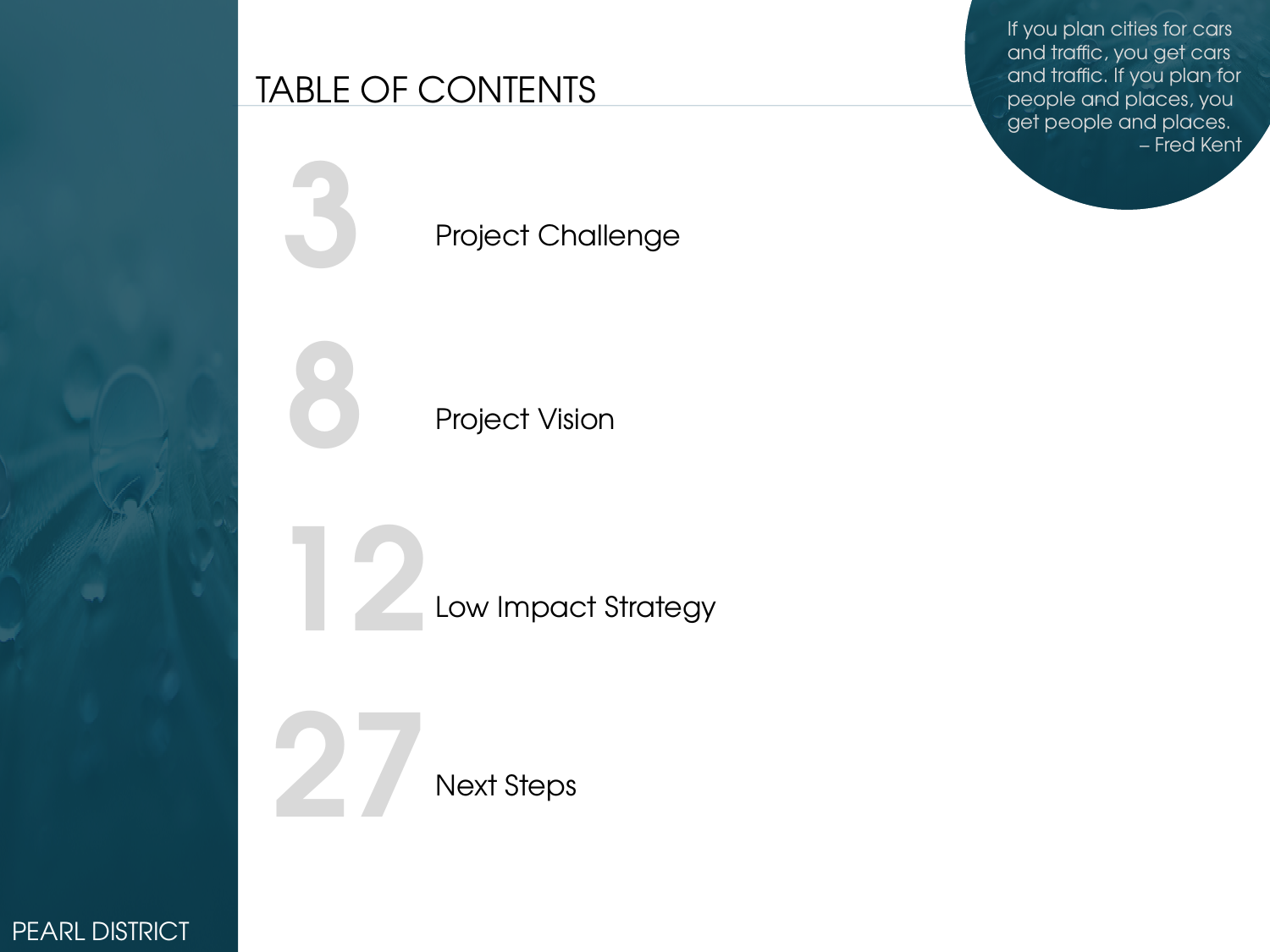

If you plan cities for cars and traffic, you get cars and traffic. If you plan for people and places, you get people and places.
	 – Fred Kent

TABLE OF CONTENTS
3
Project Challenge
8
Project Vision
12
Low Impact Strategy
27
Next Steps
PEARL DISTRICT